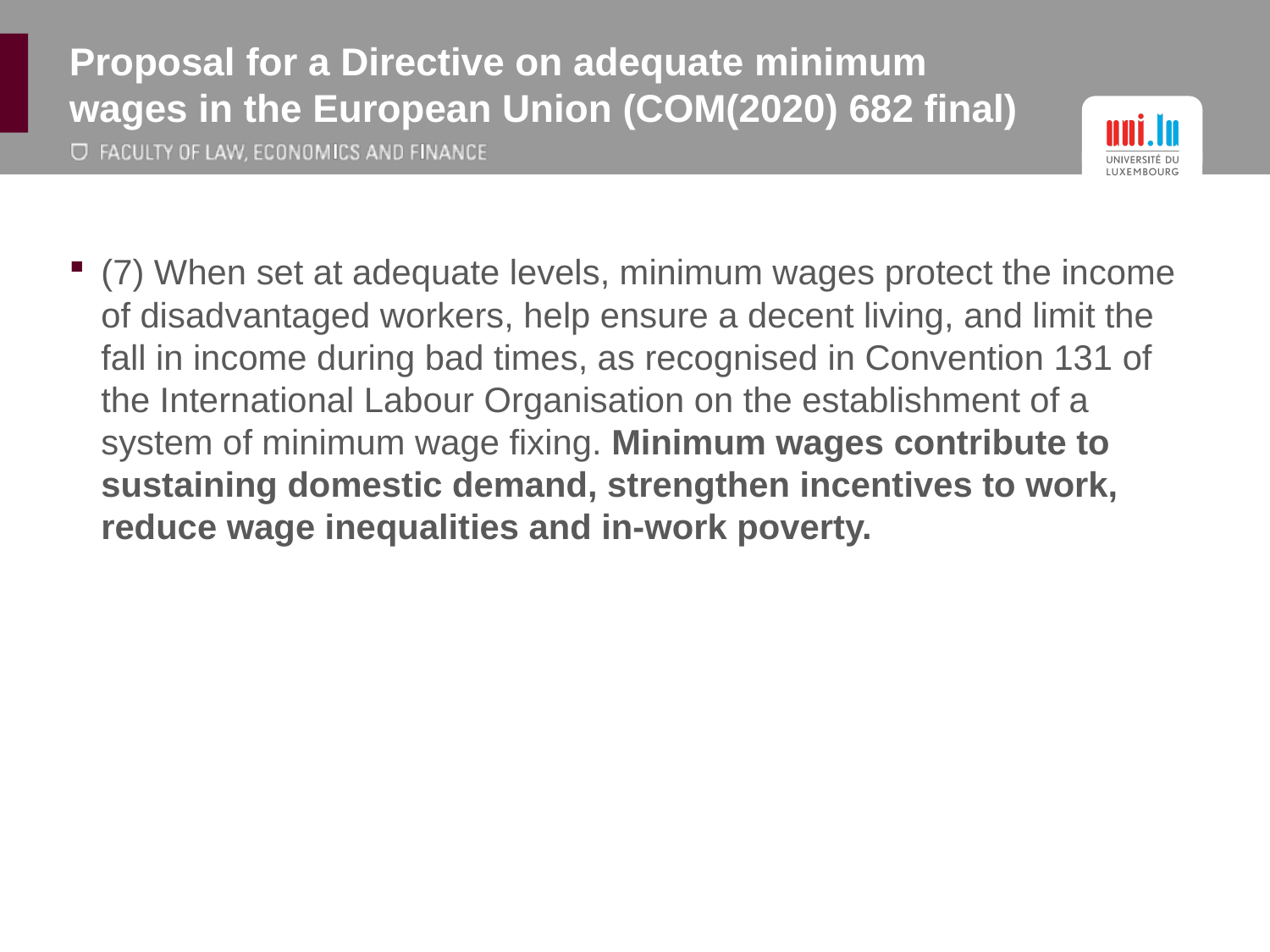

# Proposal for a Directive on adequate minimum wages in the European Union (COM(2020) 682 final)
(7) When set at adequate levels, minimum wages protect the income of disadvantaged workers, help ensure a decent living, and limit the fall in income during bad times, as recognised in Convention 131 of the International Labour Organisation on the establishment of a system of minimum wage fixing. Minimum wages contribute to sustaining domestic demand, strengthen incentives to work, reduce wage inequalities and in-work poverty.